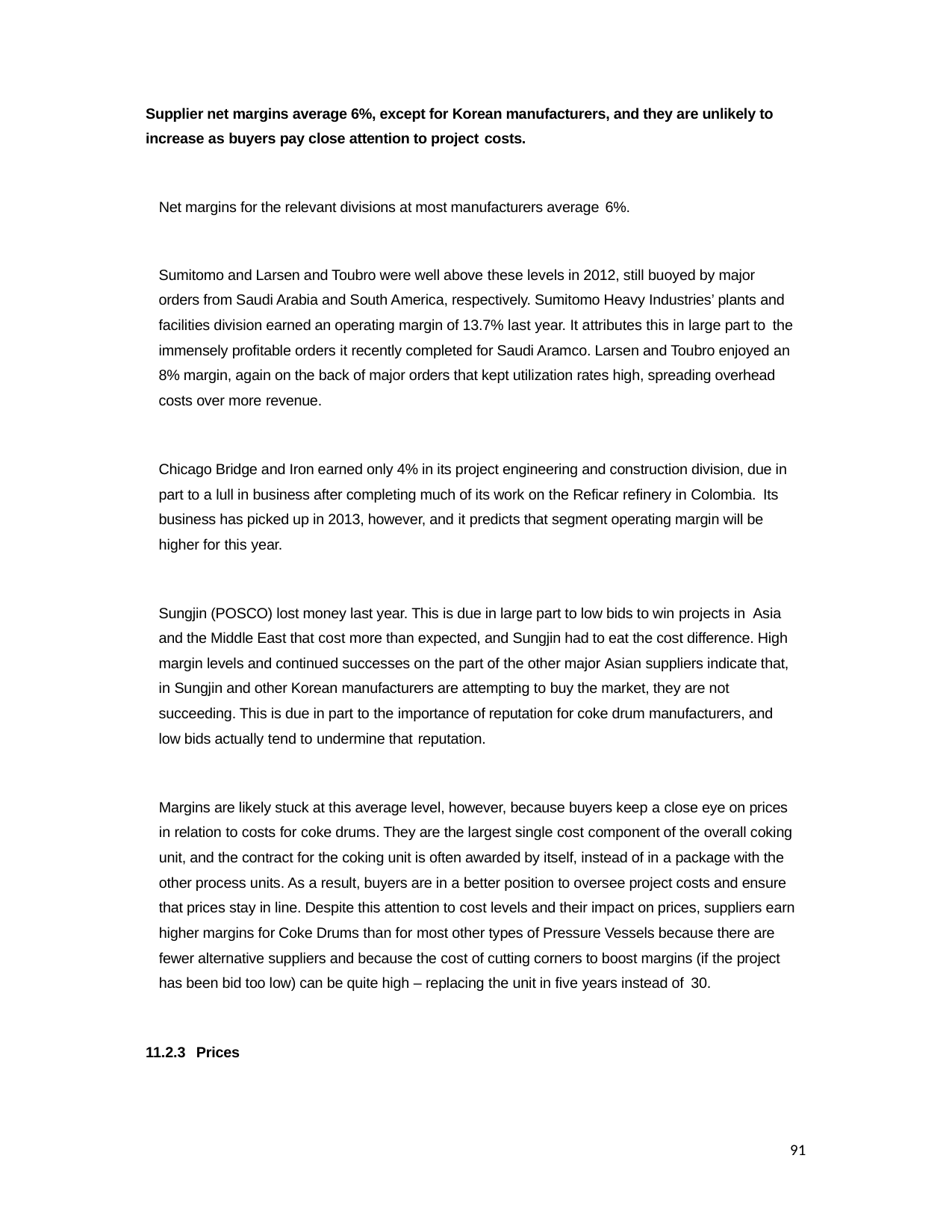

Supplier net margins average 6%, except for Korean manufacturers, and they are unlikely to  increase as buyers pay close attention to project costs.
Net margins for the relevant divisions at most manufacturers average 6%.
Sumitomo and Larsen and Toubro were well above these levels in 2012, still buoyed by major  orders from Saudi Arabia and South America, respectively. Sumitomo Heavy Industries’ plants and  facilities division earned an operating margin of 13.7% last year. It attributes this in large part to the
immensely profitable orders it recently completed for Saudi Aramco. Larsen and Toubro enjoyed an  8% margin, again on the back of major orders that kept utilization rates high, spreading overhead  costs over more revenue.
Chicago Bridge and Iron earned only 4% in its project engineering and construction division, due in  part to a lull in business after completing much of its work on the Reficar refinery in Colombia. Its
business has picked up in 2013, however, and it predicts that segment operating margin will be  higher for this year.
Sungjin (POSCO) lost money last year. This is due in large part to low bids to win projects in Asia
and the Middle East that cost more than expected, and Sungjin had to eat the cost difference. High  margin levels and continued successes on the part of the other major Asian suppliers indicate that,  in Sungjin and other Korean manufacturers are attempting to buy the market, they are not  succeeding. This is due in part to the importance of reputation for coke drum manufacturers, and  low bids actually tend to undermine that reputation.
Margins are likely stuck at this average level, however, because buyers keep a close eye on prices  in relation to costs for coke drums. They are the largest single cost component of the overall coking  unit, and the contract for the coking unit is often awarded by itself, instead of in a package with the  other process units. As a result, buyers are in a better position to oversee project costs and ensure  that prices stay in line. Despite this attention to cost levels and their impact on prices, suppliers earn  higher margins for Coke Drums than for most other types of Pressure Vessels because there are  fewer alternative suppliers and because the cost of cutting corners to boost margins (if the project  has been bid too low) can be quite high – replacing the unit in five years instead of 30.
11.2.3  Prices
91